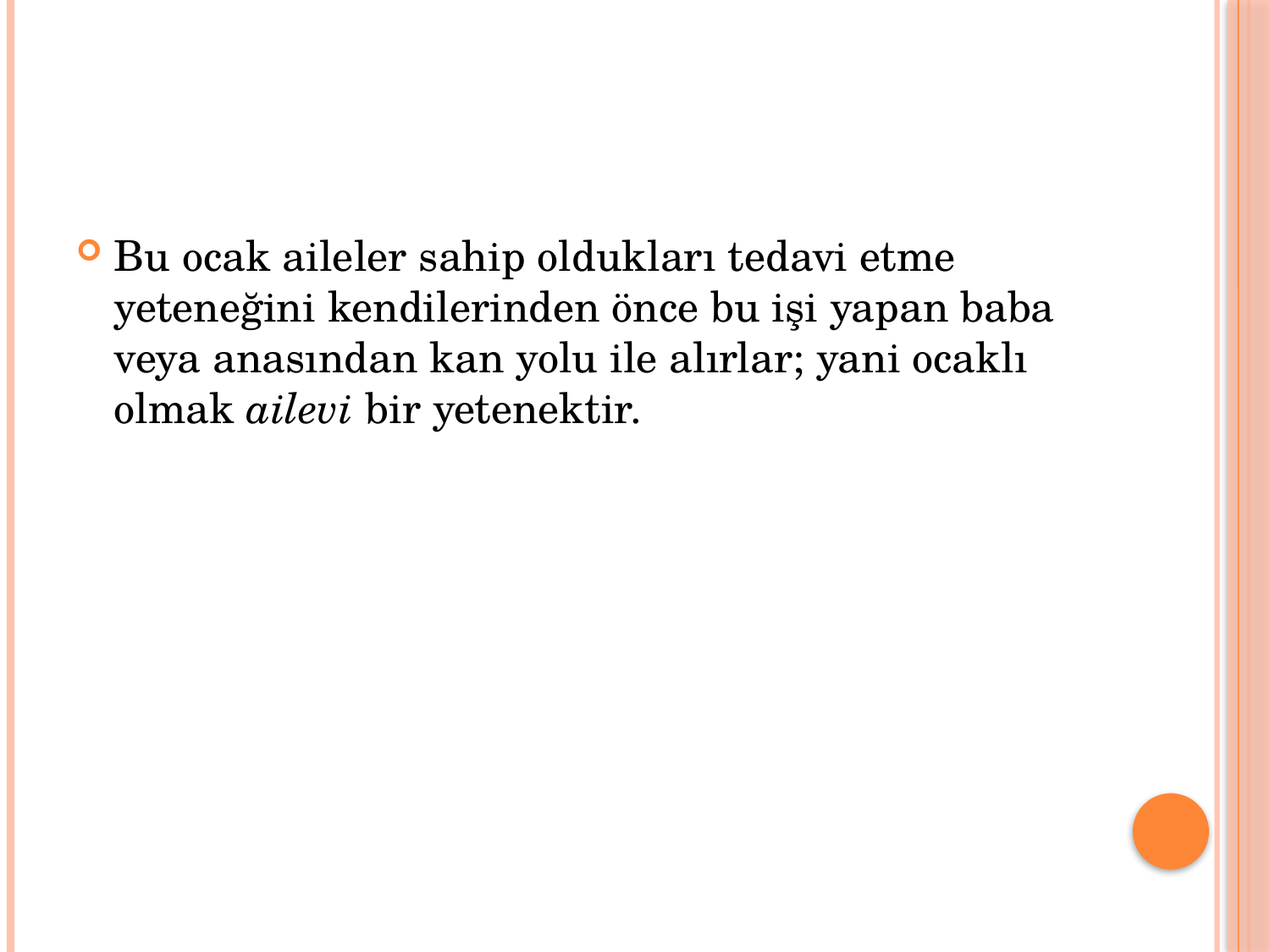

#
Bu ocak aileler sahip oldukları tedavi etme yeteneğini kendilerinden önce bu işi yapan baba veya anasından kan yolu ile alırlar; yani ocaklı olmak ailevi bir yetenektir.